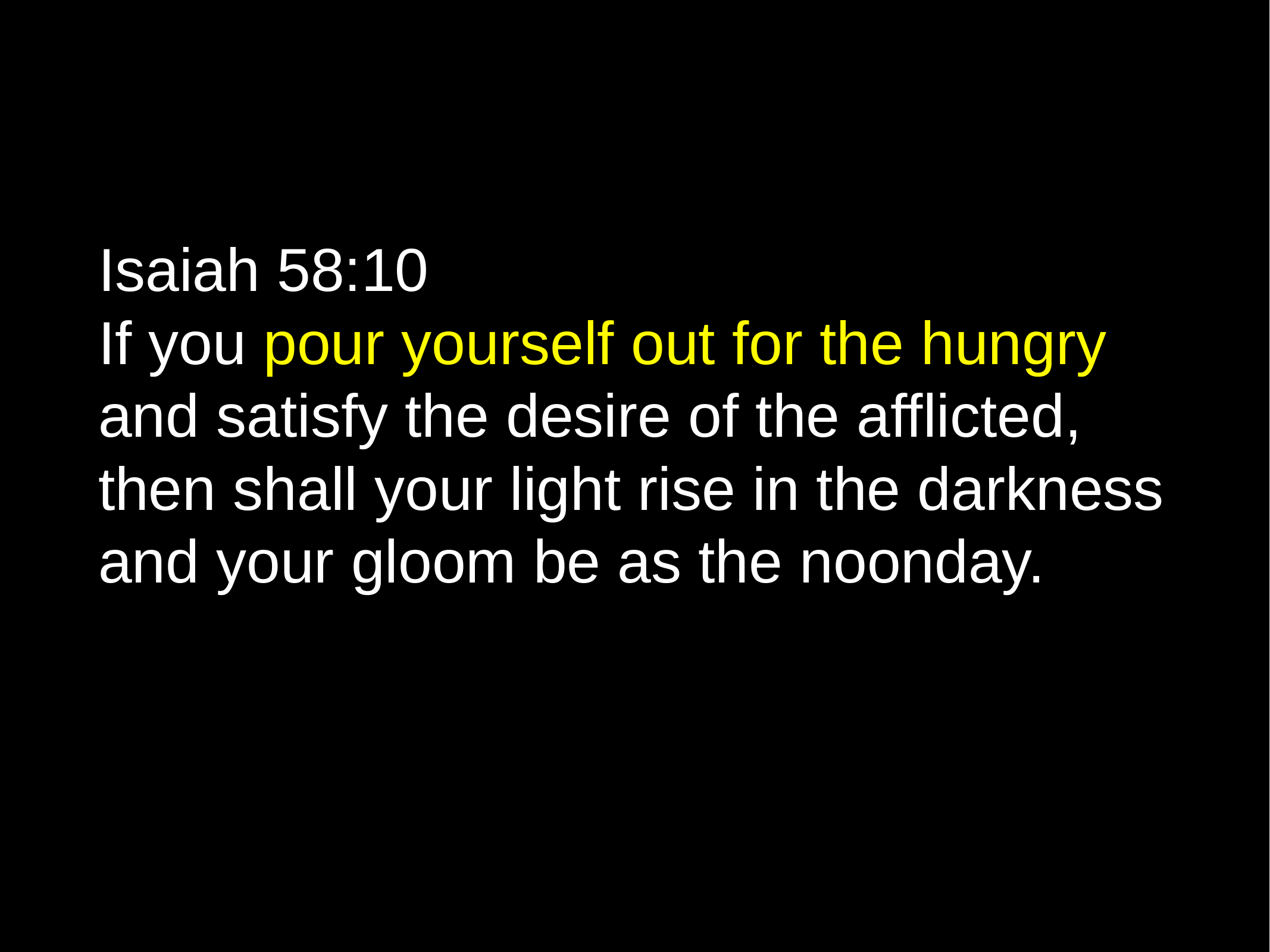

Isaiah 58:10
If you pour yourself out for the hungry and satisfy the desire of the afflicted, then shall your light rise in the darkness and your gloom be as the noonday.